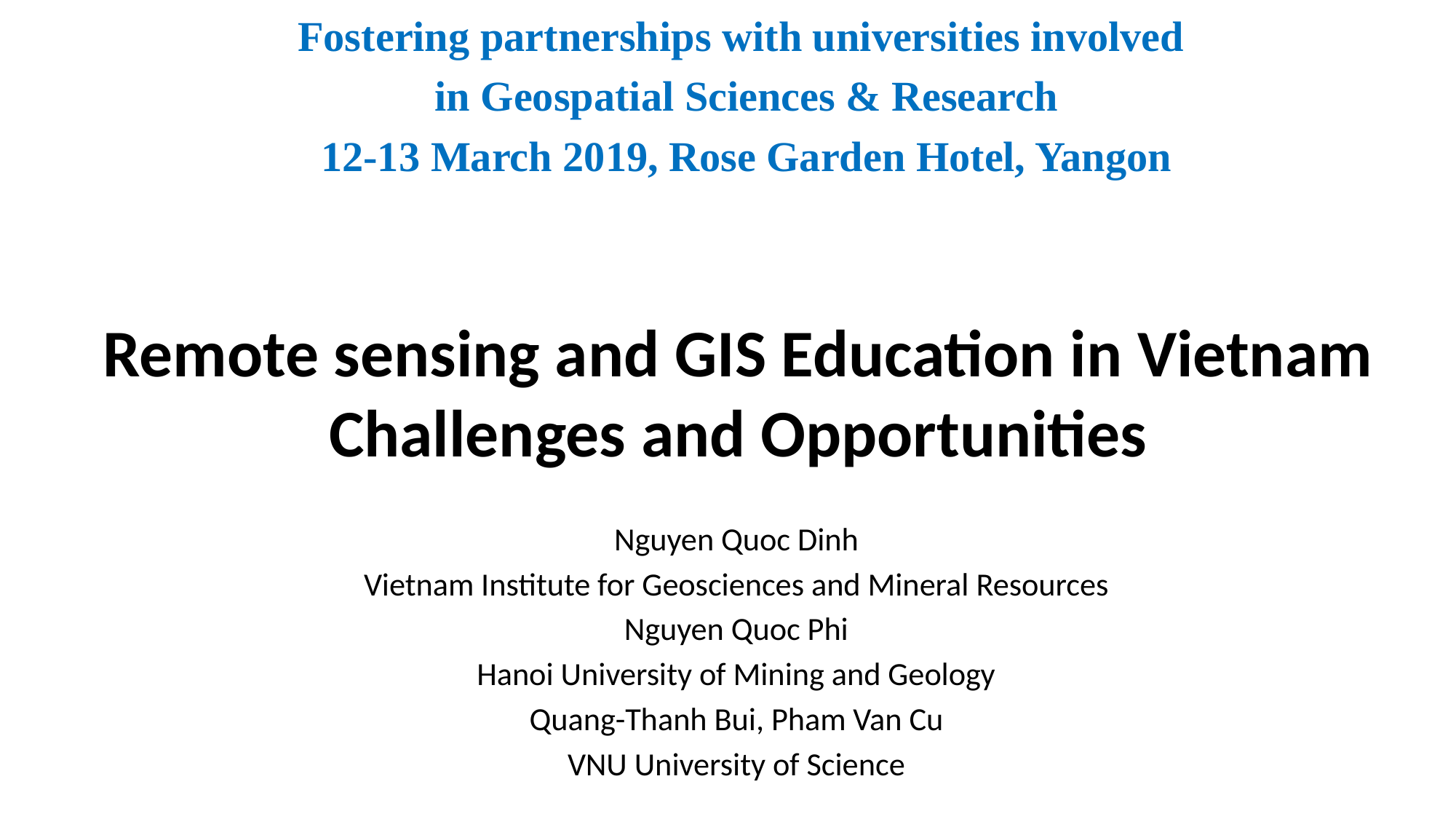

Fostering partnerships with universities involved
in Geospatial Sciences & Research
12-13 March 2019, Rose Garden Hotel, Yangon
# Remote sensing and GIS Education in Vietnam Challenges and Opportunities
Nguyen Quoc Dinh
Vietnam Institute for Geosciences and Mineral Resources
Nguyen Quoc Phi
Hanoi University of Mining and Geology
Quang-Thanh Bui, Pham Van Cu
VNU University of Science